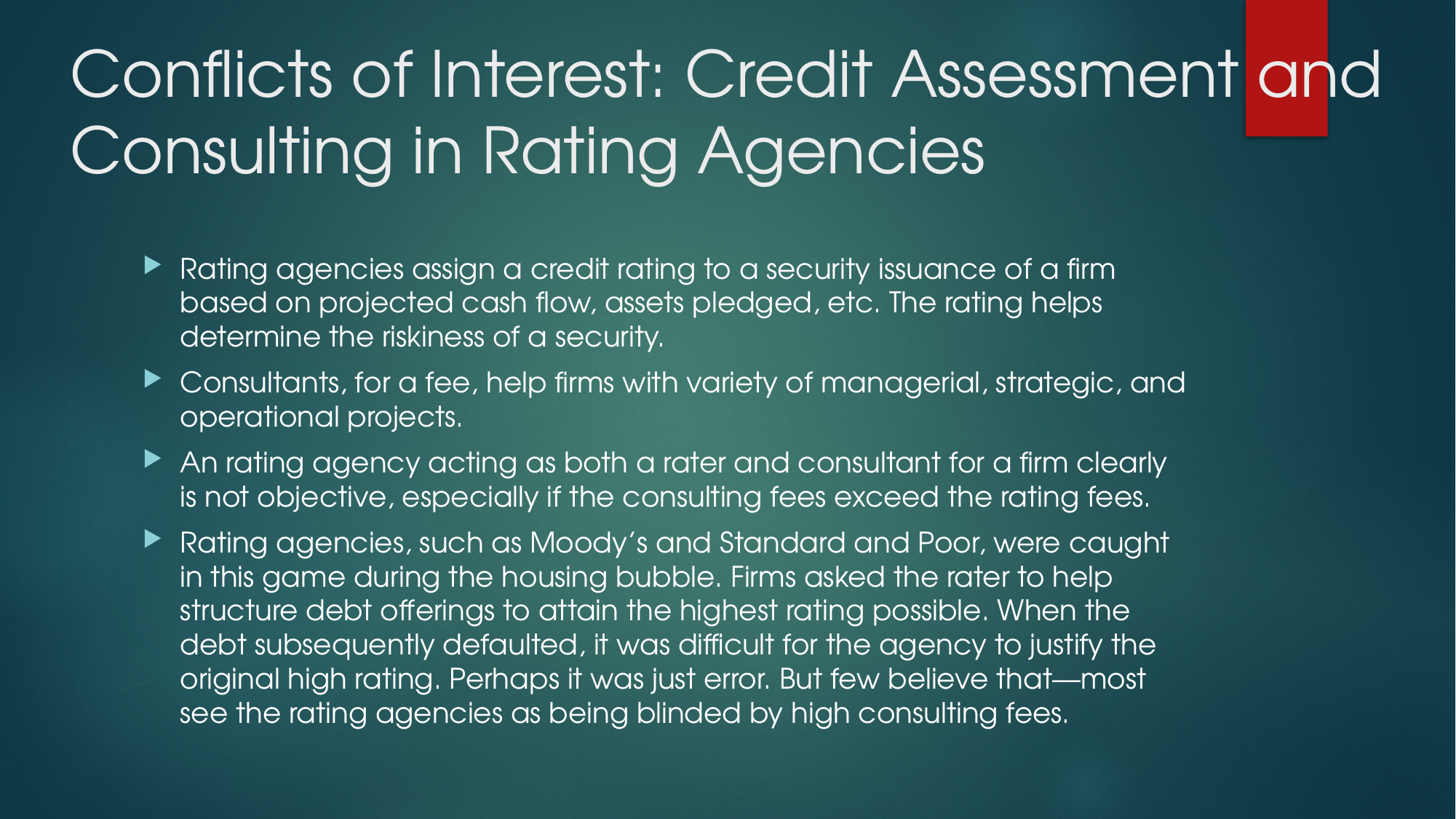

# Conflicts of Interest: Credit Assessment and Consulting in Rating Agencies
Rating agencies assign a credit rating to a security issuance of a firm based on projected cash flow, assets pledged, etc. The rating helps determine the riskiness of a security.
Consultants, for a fee, help firms with variety of managerial, strategic, and operational projects.
An rating agency acting as both a rater and consultant for a firm clearly is not objective, especially if the consulting fees exceed the rating fees.
Rating agencies, such as Moody’s and Standard and Poor, were caught in this game during the housing bubble. Firms asked the rater to help structure debt offerings to attain the highest rating possible. When the debt subsequently defaulted, it was difficult for the agency to justify the original high rating. Perhaps it was just error. But few believe that—most see the rating agencies as being blinded by high consulting fees.